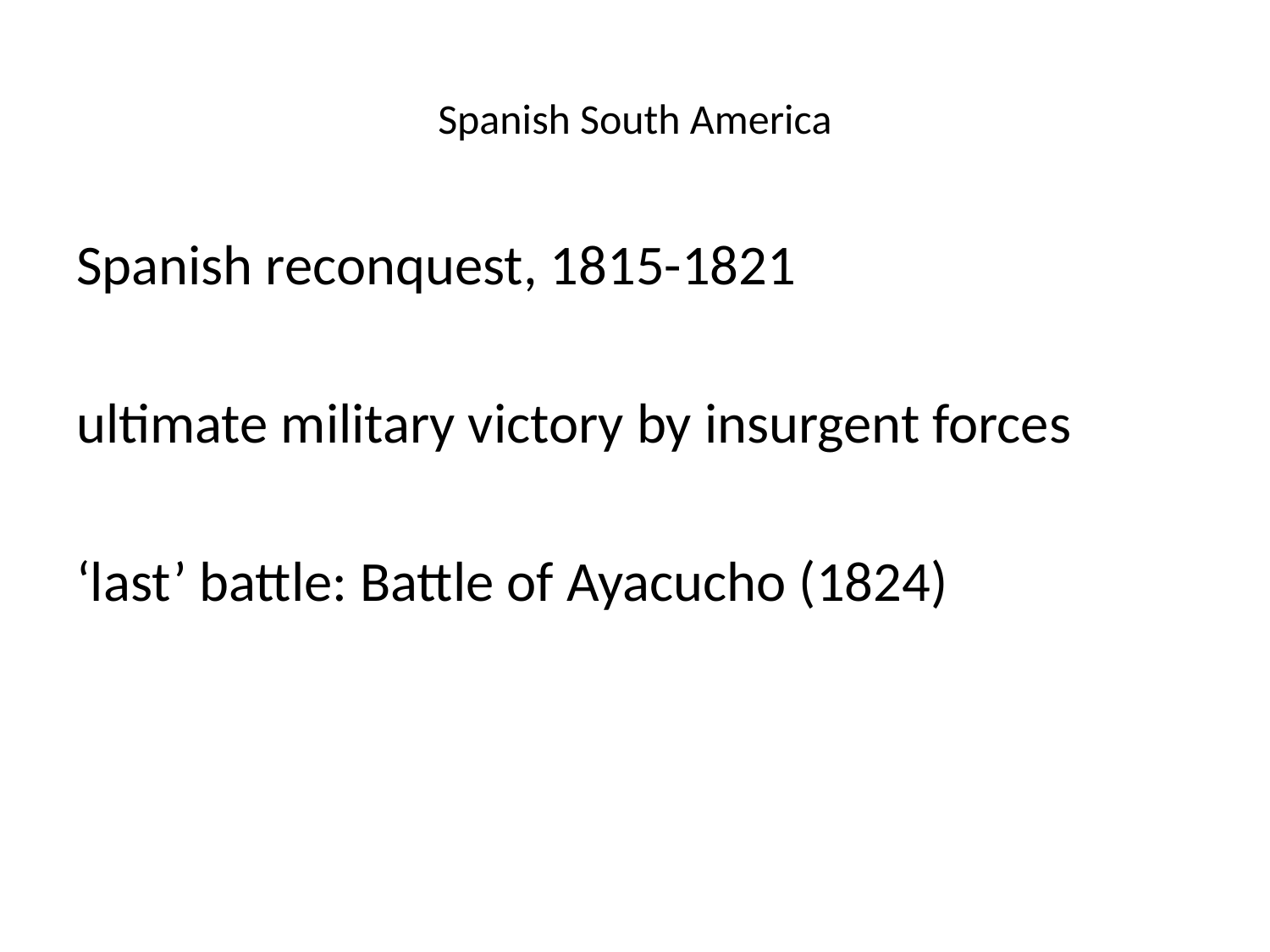

# Spanish South America
Spanish reconquest, 1815-1821

ultimate military victory by insurgent forces

‘last’ battle: Battle of Ayacucho (1824)